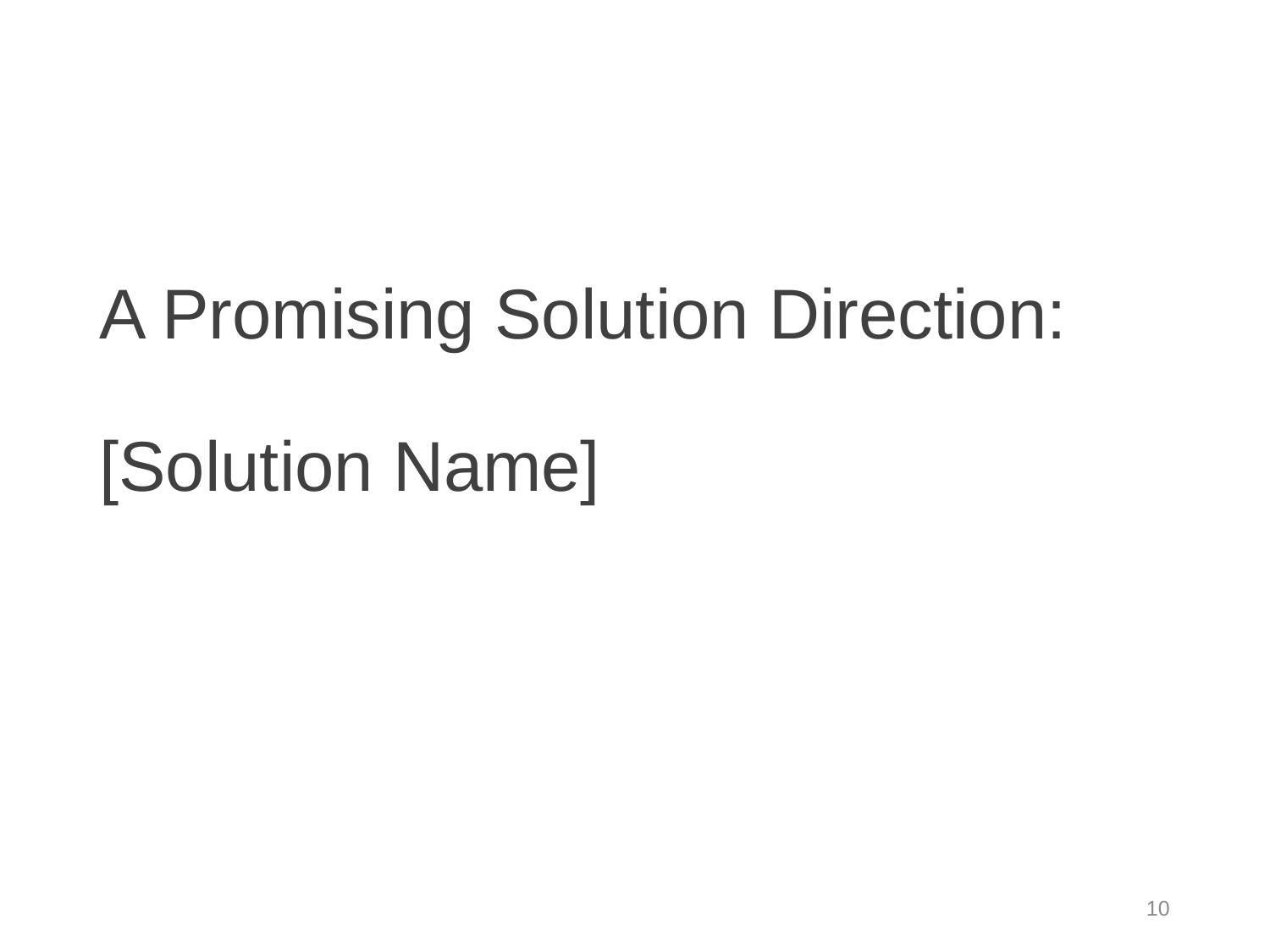

# A Promising Solution Direction: [Solution Name]
10